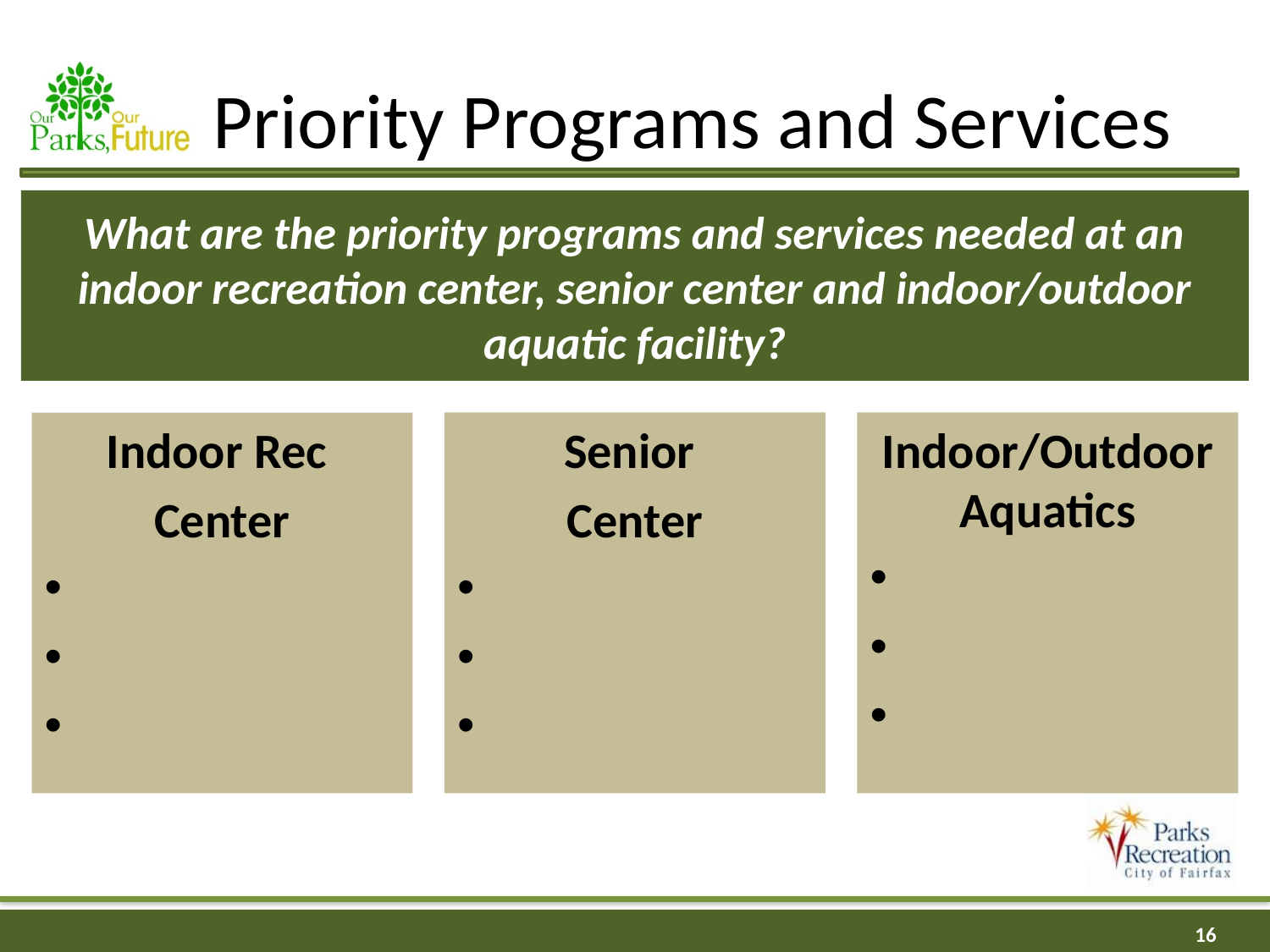

# Priority Programs and Services
What are the priority programs and services needed at an indoor recreation center, senior center and indoor/outdoor aquatic facility?
Indoor Rec
Center

Senior
Center

Indoor/Outdoor Aquatics

16